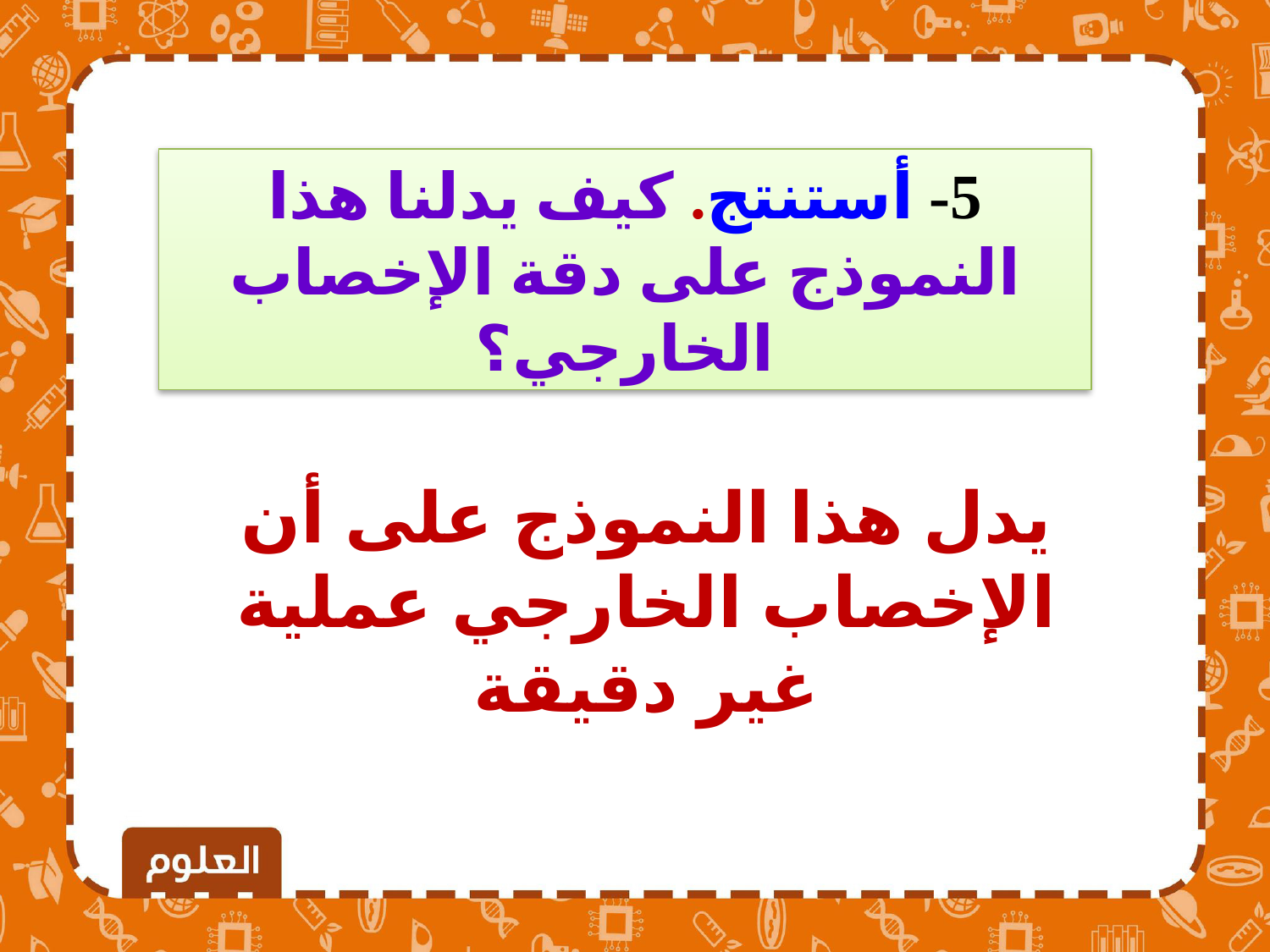

5- أستنتج. كيف يدلنا هذا النموذج على دقة الإخصاب الخارجي؟
يدل هذا النموذج على أن الإخصاب الخارجي عملية غير دقيقة